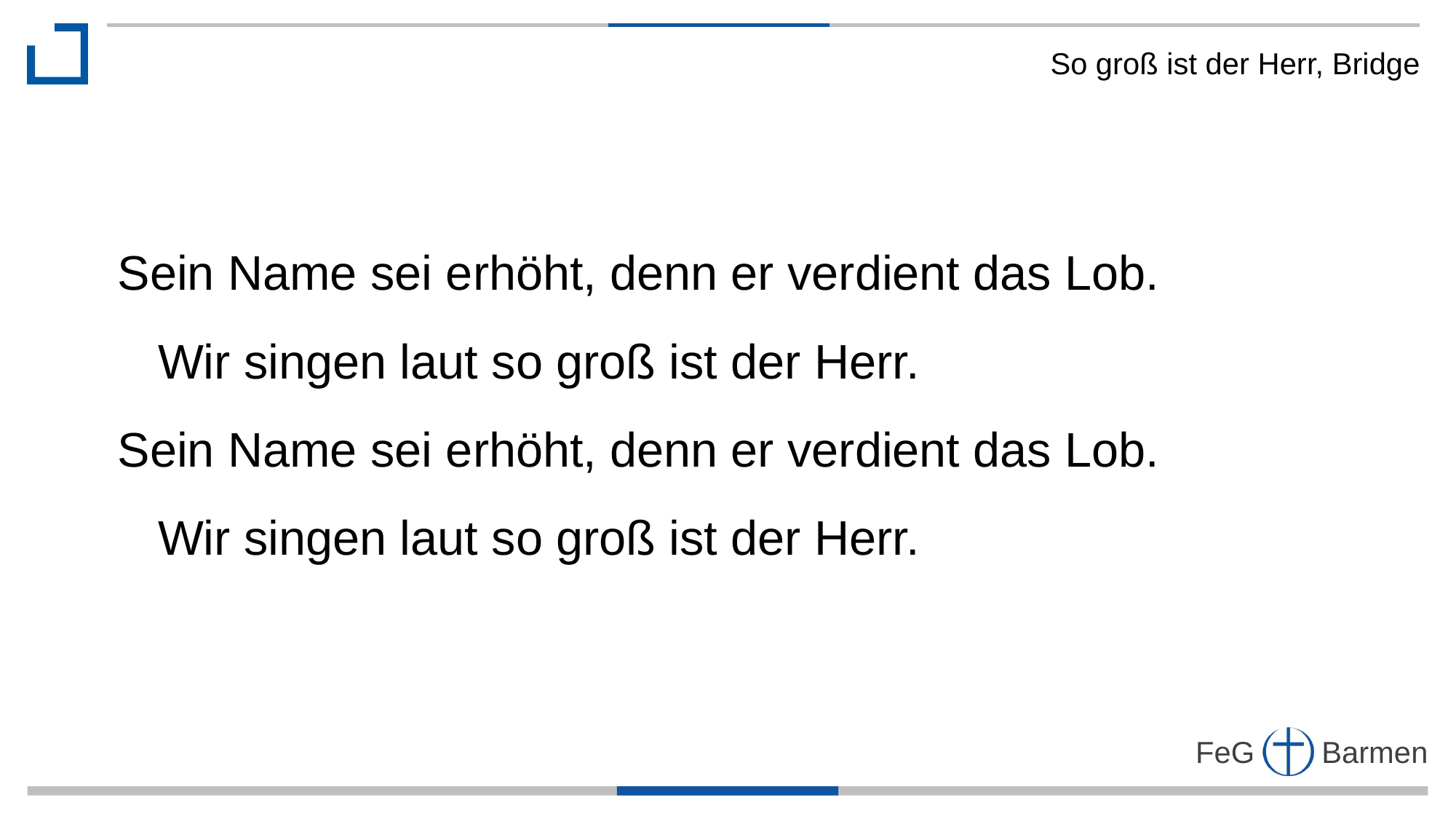

So groß ist der Herr, Bridge
Sein Name sei erhöht, denn er verdient das Lob.
   Wir singen laut so groß ist der Herr.
Sein Name sei erhöht, denn er verdient das Lob.
   Wir singen laut so groß ist der Herr.